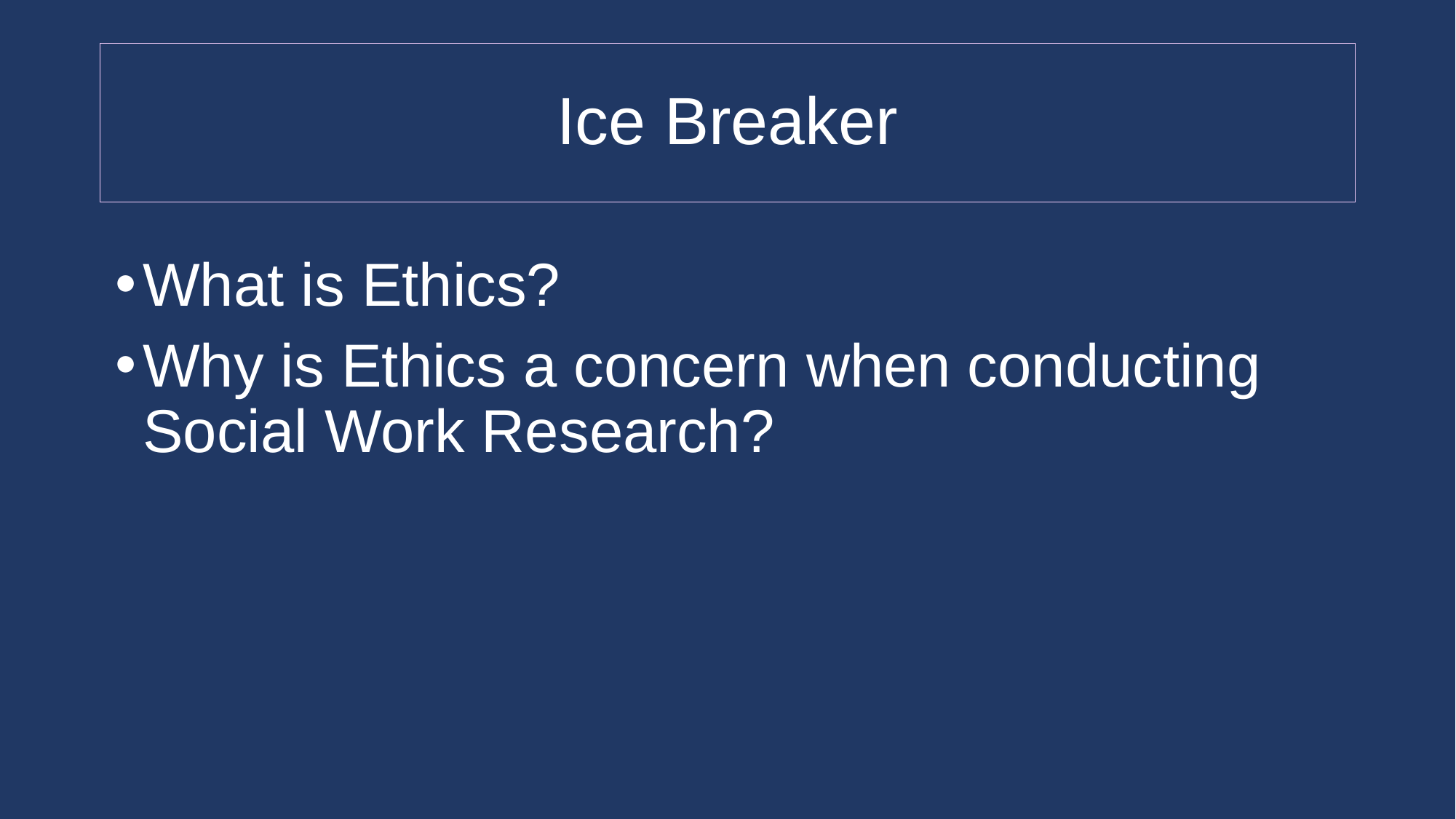

# Ice Breaker
What is Ethics?
Why is Ethics a concern when conducting Social Work Research?